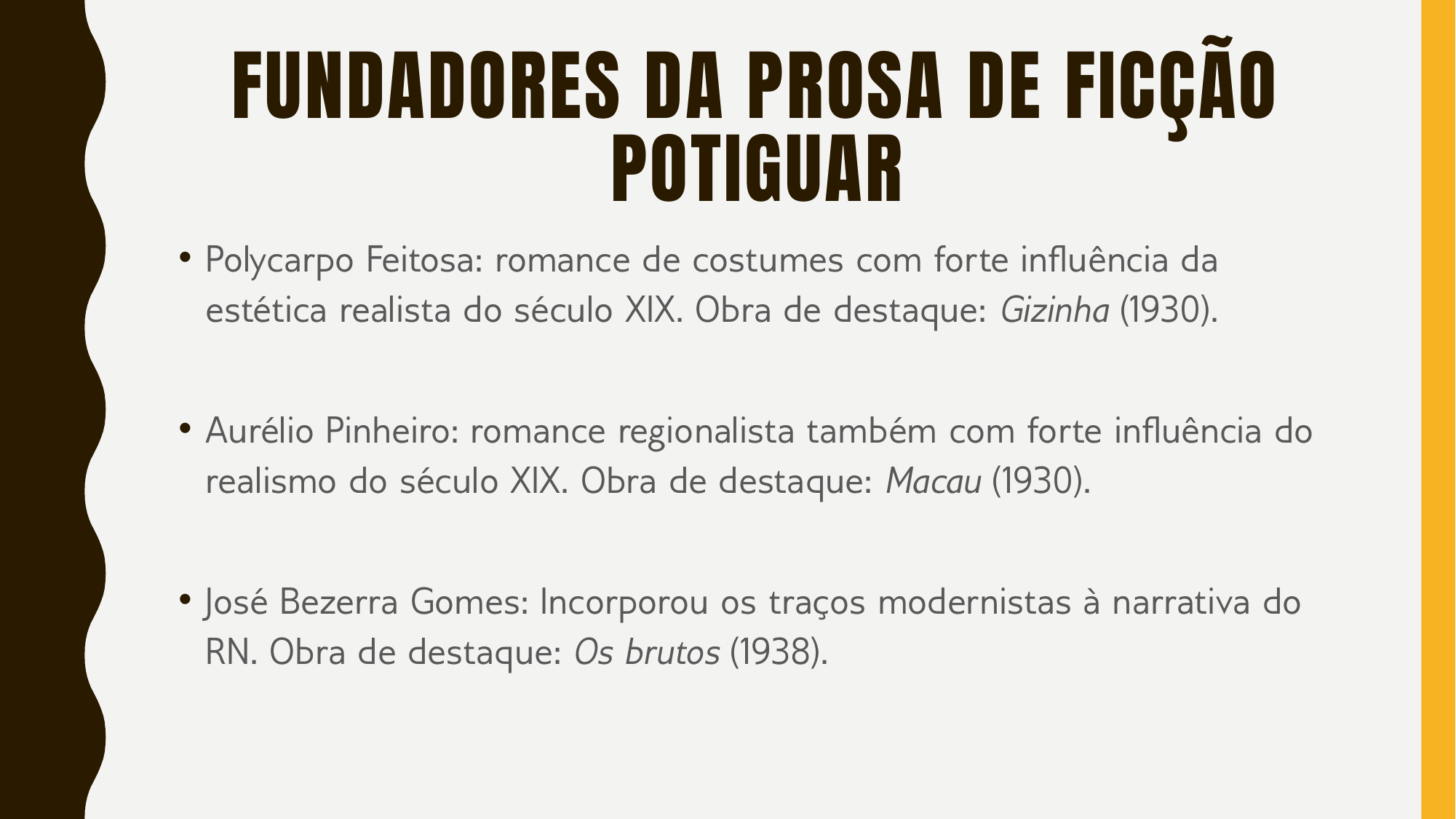

# Fundadores da prosa de ficção potiguar
Polycarpo Feitosa: romance de costumes com forte influência da estética realista do século XIX. Obra de destaque: Gizinha (1930).

Aurélio Pinheiro: romance regionalista também com forte influência do realismo do século XIX. Obra de destaque: Macau (1930).

José Bezerra Gomes: Incorporou os traços modernistas à narrativa do RN. Obra de destaque: Os brutos (1938).